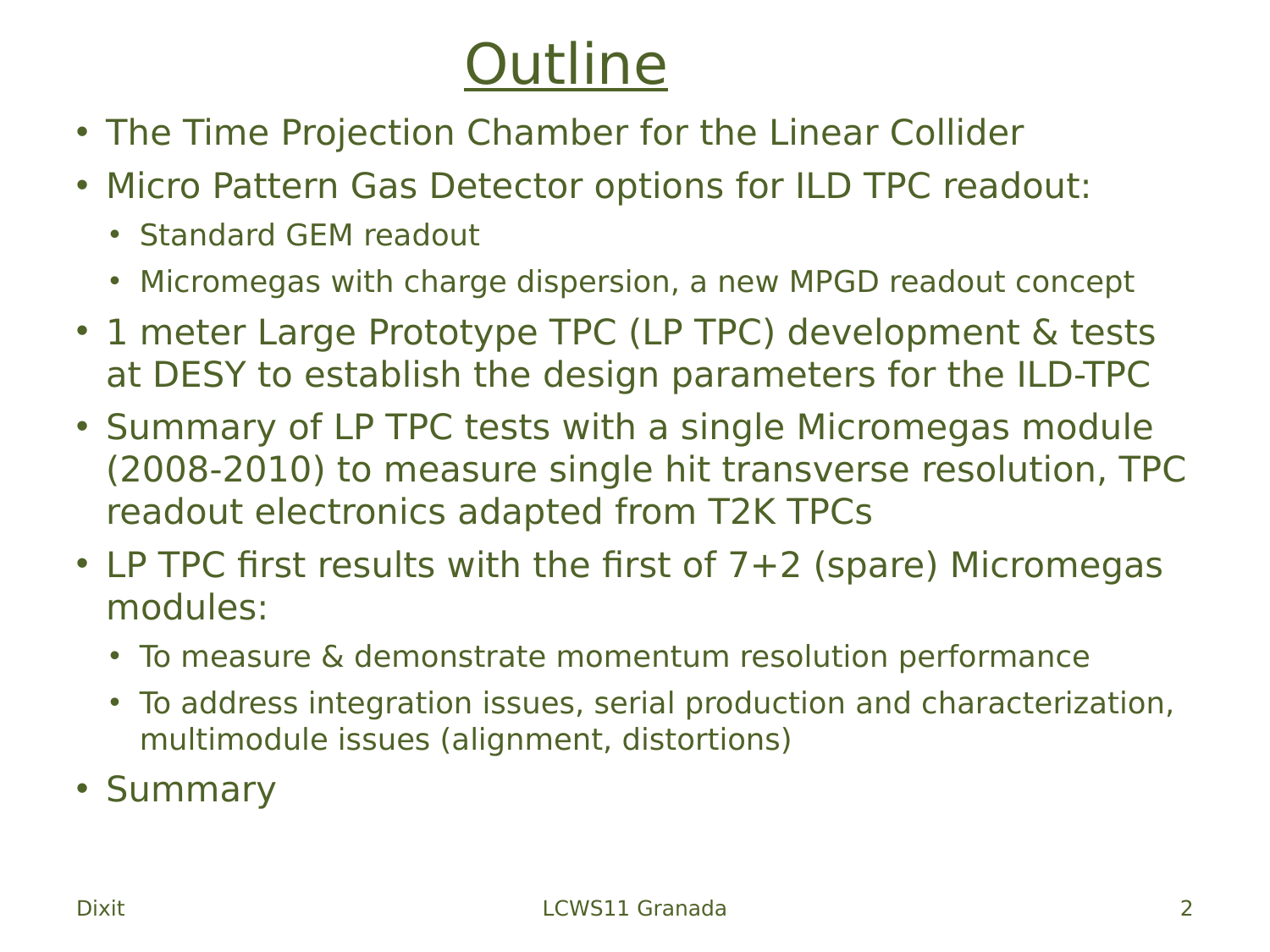

# Outline
The Time Projection Chamber for the Linear Collider
Micro Pattern Gas Detector options for ILD TPC readout:
Standard GEM readout
Micromegas with charge dispersion, a new MPGD readout concept
1 meter Large Prototype TPC (LP TPC) development & tests at DESY to establish the design parameters for the ILD-TPC
Summary of LP TPC tests with a single Micromegas module (2008-2010) to measure single hit transverse resolution, TPC readout electronics adapted from T2K TPCs
LP TPC first results with the first of 7+2 (spare) Micromegas modules:
To measure & demonstrate momentum resolution performance
To address integration issues, serial production and characterization, multimodule issues (alignment, distortions)
Summary
Dixit
LCWS11 Granada
2